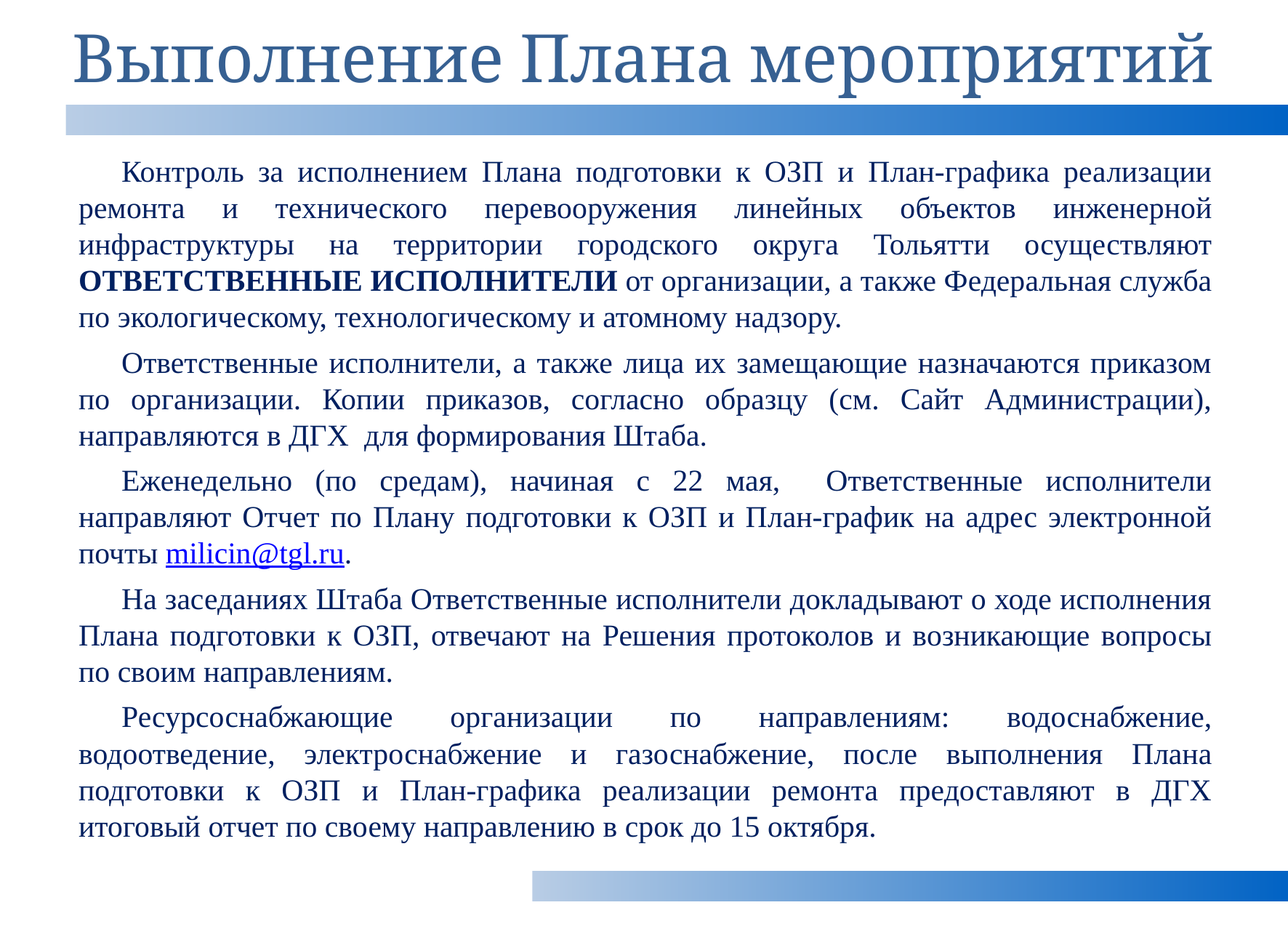

# Выполнение Плана мероприятий

Контроль за исполнением Плана подготовки к ОЗП и План-графика реализации ремонта и технического перевооружения линейных объектов инженерной инфраструктуры на территории городского округа Тольятти осуществляют ОТВЕТСТВЕННЫЕ ИСПОЛНИТЕЛИ от организации, а также Федеральная служба по экологическому, технологическому и атомному надзору.
Ответственные исполнители, а также лица их замещающие назначаются приказом по организации. Копии приказов, согласно образцу (см. Сайт Администрации), направляются в ДГХ  для формирования Штаба.
Еженедельно (по средам), начиная с 22 мая,  Ответственные исполнители направляют Отчет по Плану подготовки к ОЗП и План-график на адрес электронной почты milicin@tgl.ru.
На заседаниях Штаба Ответственные исполнители докладывают о ходе исполнения Плана подготовки к ОЗП, отвечают на Решения протоколов и возникающие вопросы по своим направлениям.
Ресурсоснабжающие организации по направлениям: водоснабжение, водоотведение, электроснабжение и газоснабжение, после выполнения Плана подготовки к ОЗП и План-графика реализации ремонта предоставляют в ДГХ итоговый отчет по своему направлению в срок до 15 октября.